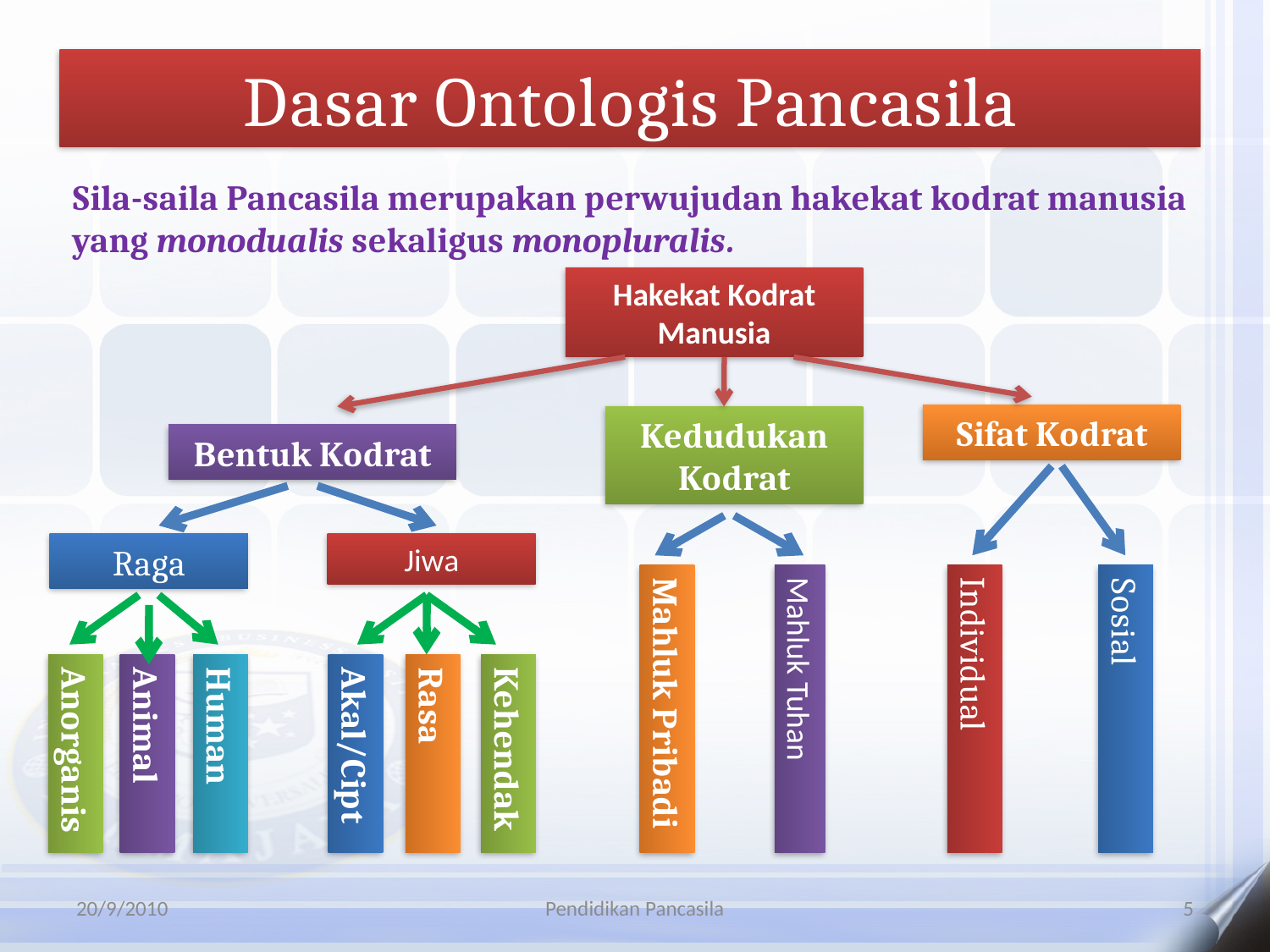

Dasar Ontologis Pancasila
Sila-saila Pancasila merupakan perwujudan hakekat kodrat manusia yang monodualis sekaligus monopluralis.
Hakekat Kodrat Manusia
Sifat Kodrat
Kedudukan Kodrat
Bentuk Kodrat
Raga
Jiwa
Mahluk Pribadi
Individual
Sosial
Mahluk Tuhan
Anorganis
Animal
Human
Akal/Cipt
Rasa
Kehendak
20/9/2010
Pendidikan Pancasila
5